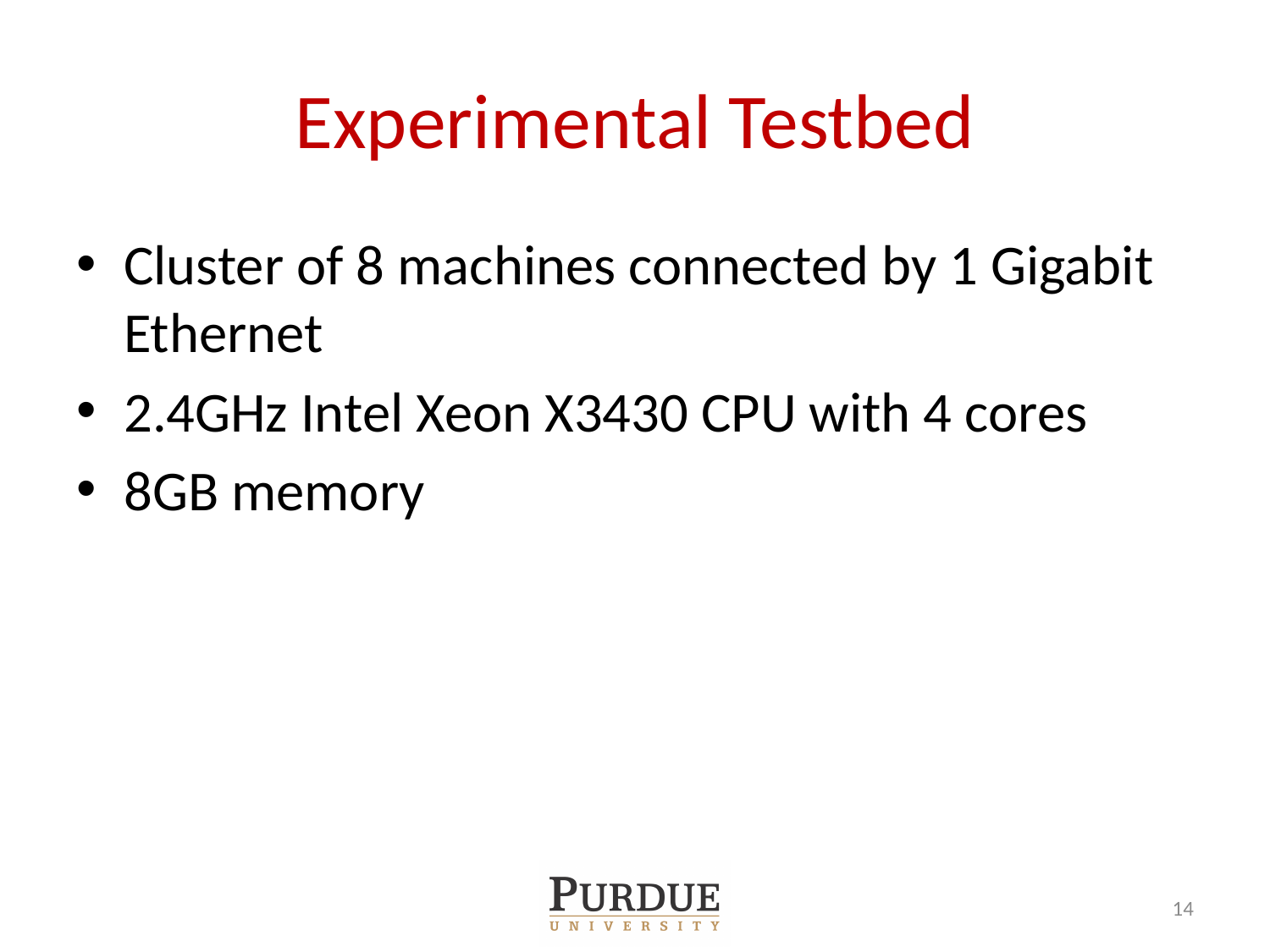

# Experimental Testbed
Cluster of 8 machines connected by 1 Gigabit Ethernet
2.4GHz Intel Xeon X3430 CPU with 4 cores
8GB memory
14